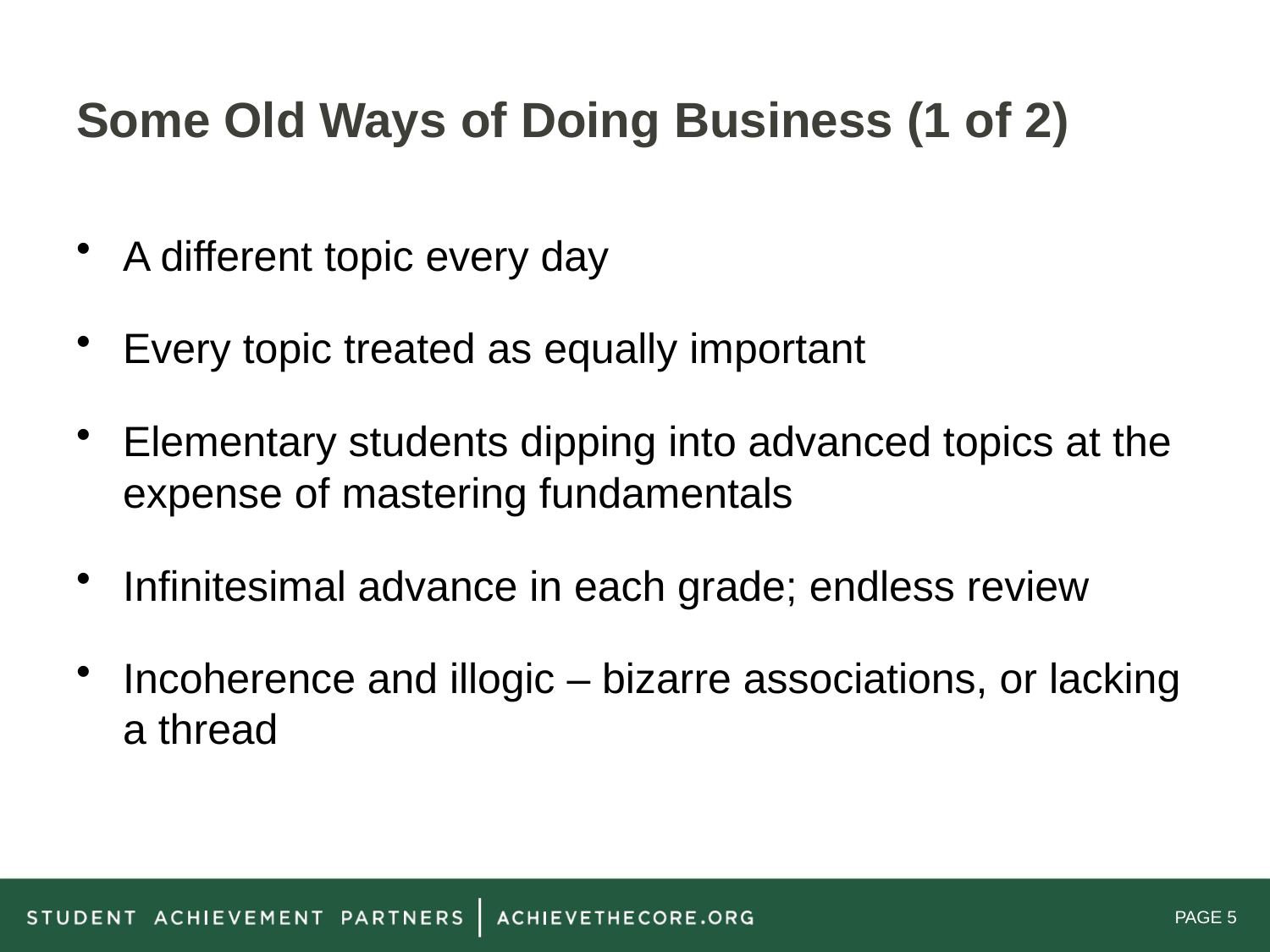

# Some Old Ways of Doing Business (1 of 2)
A different topic every day
Every topic treated as equally important
Elementary students dipping into advanced topics at the expense of mastering fundamentals
Infinitesimal advance in each grade; endless review
Incoherence and illogic – bizarre associations, or lacking a thread